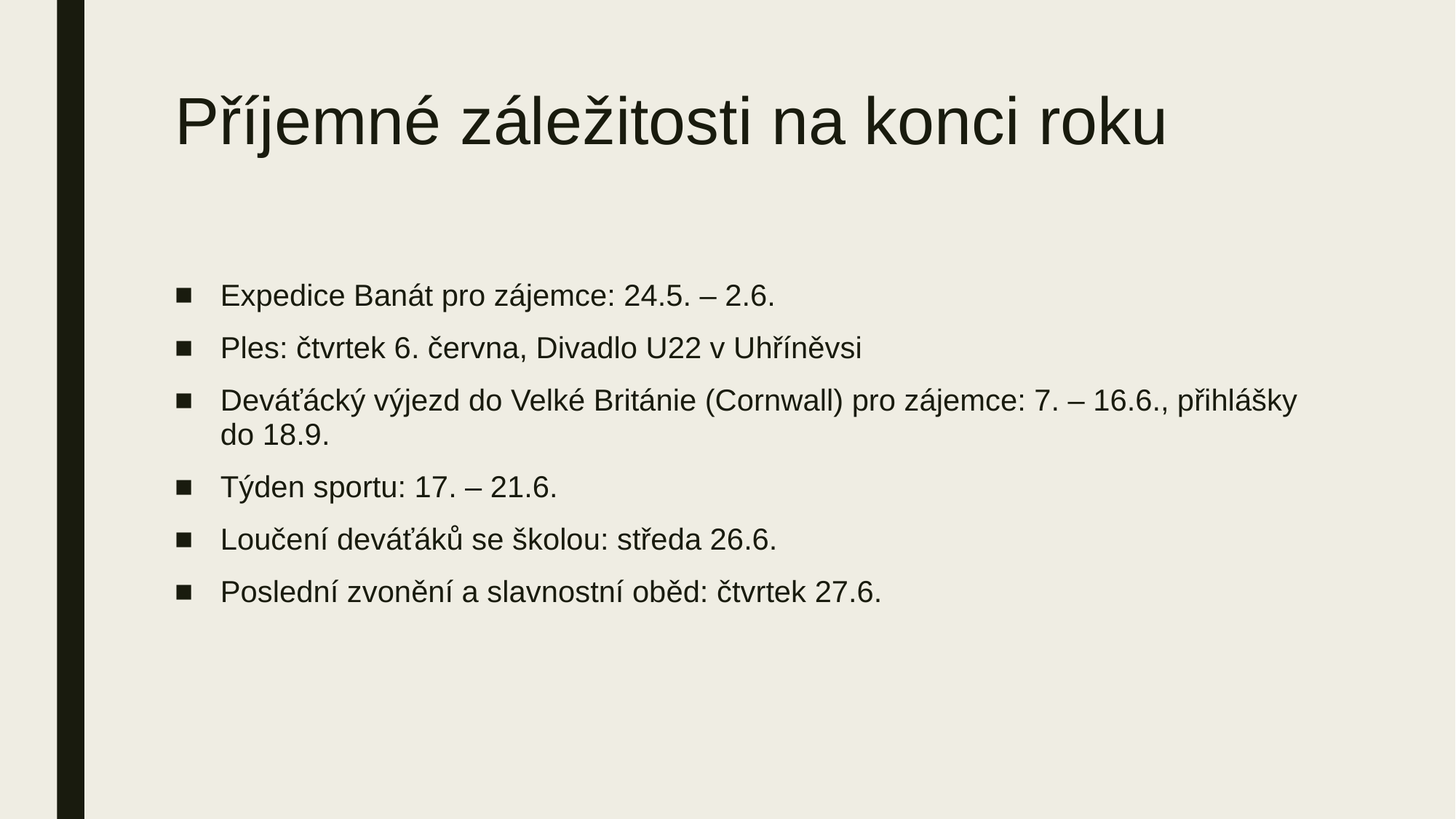

# Příjemné záležitosti na konci roku
Expedice Banát pro zájemce: 24.5. – 2.6.
Ples: čtvrtek 6. června, Divadlo U22 v Uhříněvsi
Deváťácký výjezd do Velké Británie (Cornwall) pro zájemce: 7. – 16.6., přihlášky do 18.9.
Týden sportu: 17. – 21.6.
Loučení deváťáků se školou: středa 26.6.
Poslední zvonění a slavnostní oběd: čtvrtek 27.6.